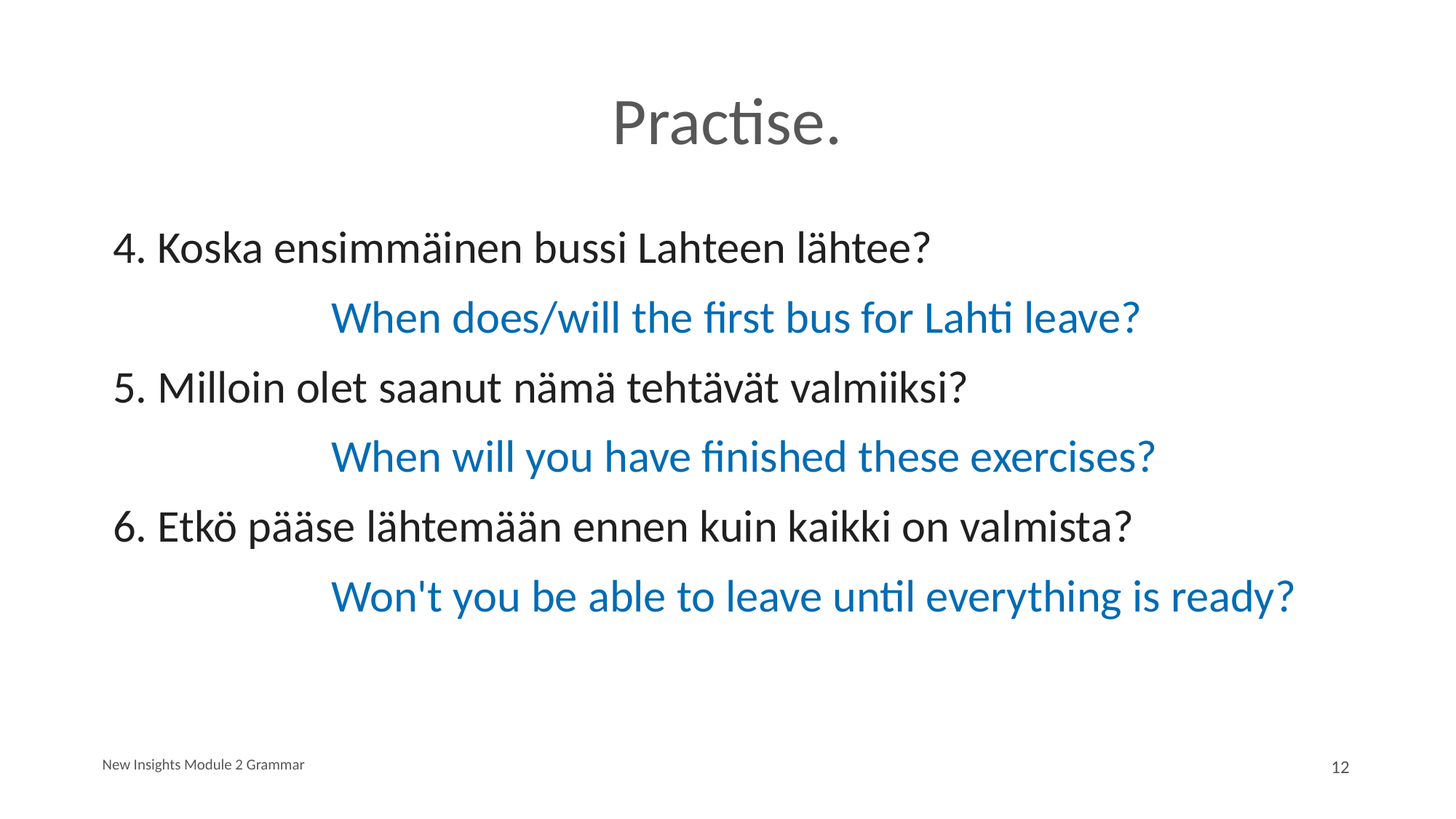

# Practise.
4. Koska ensimmäinen bussi Lahteen lähtee?
		When does/will the first bus for Lahti leave?
5. Milloin olet saanut nämä tehtävät valmiiksi?
		When will you have finished these exercises?
6. Etkö pääse lähtemään ennen kuin kaikki on valmista?
		Won't you be able to leave until everything is ready?
New Insights Module 2 Grammar
12